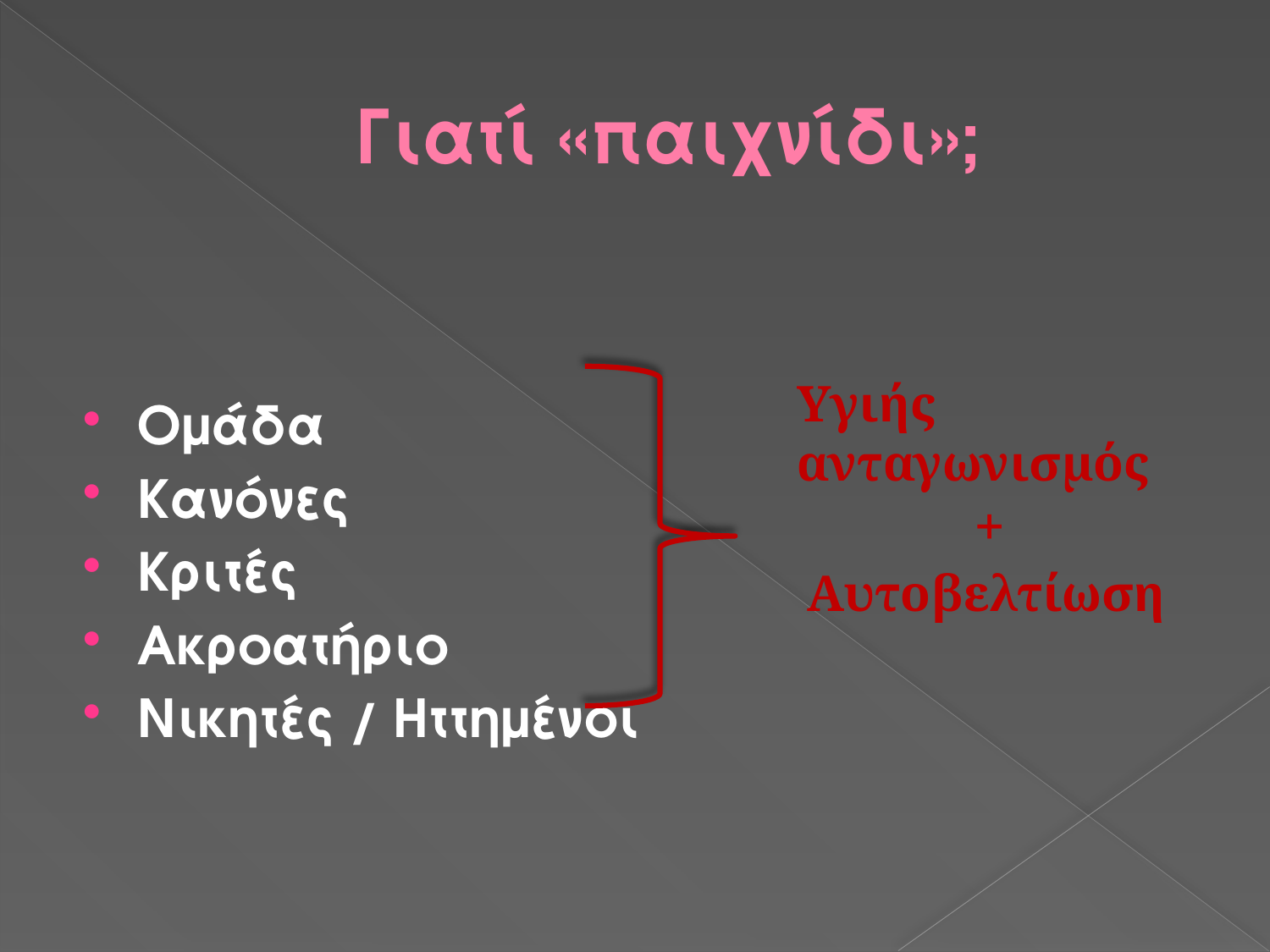

# Γιατί «παιχνίδι»;
Υγιής ανταγωνισμός
+

Ομάδα
Κανόνες
Κριτές
Ακροατήριο
Νικητές / Ηττημένοι
Αυτοβελτίωση